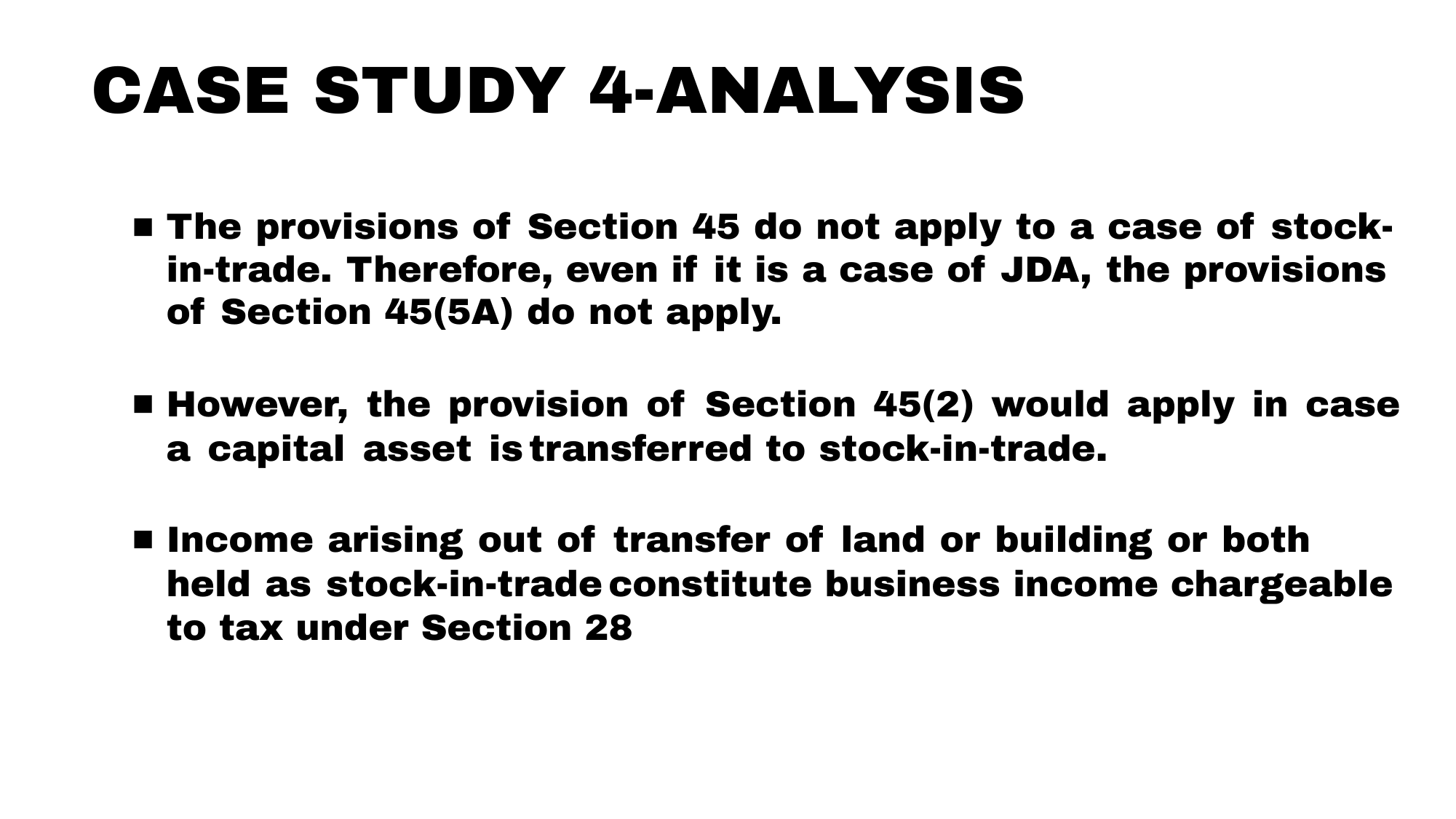

# CASE STUDY 4-ANALYSIS
The provisions of Section 45 do not apply to a case of stock-in-trade. Therefore, even if it is a case of JDA, the provisions of Section 45(5A) do not apply.

However, the provision of Section 45(2) would apply in case a capital asset is transferred to stock-in-trade.

Income arising out of transfer of land or building or both held as stock-in-trade constitute business income chargeable to tax under Section 28